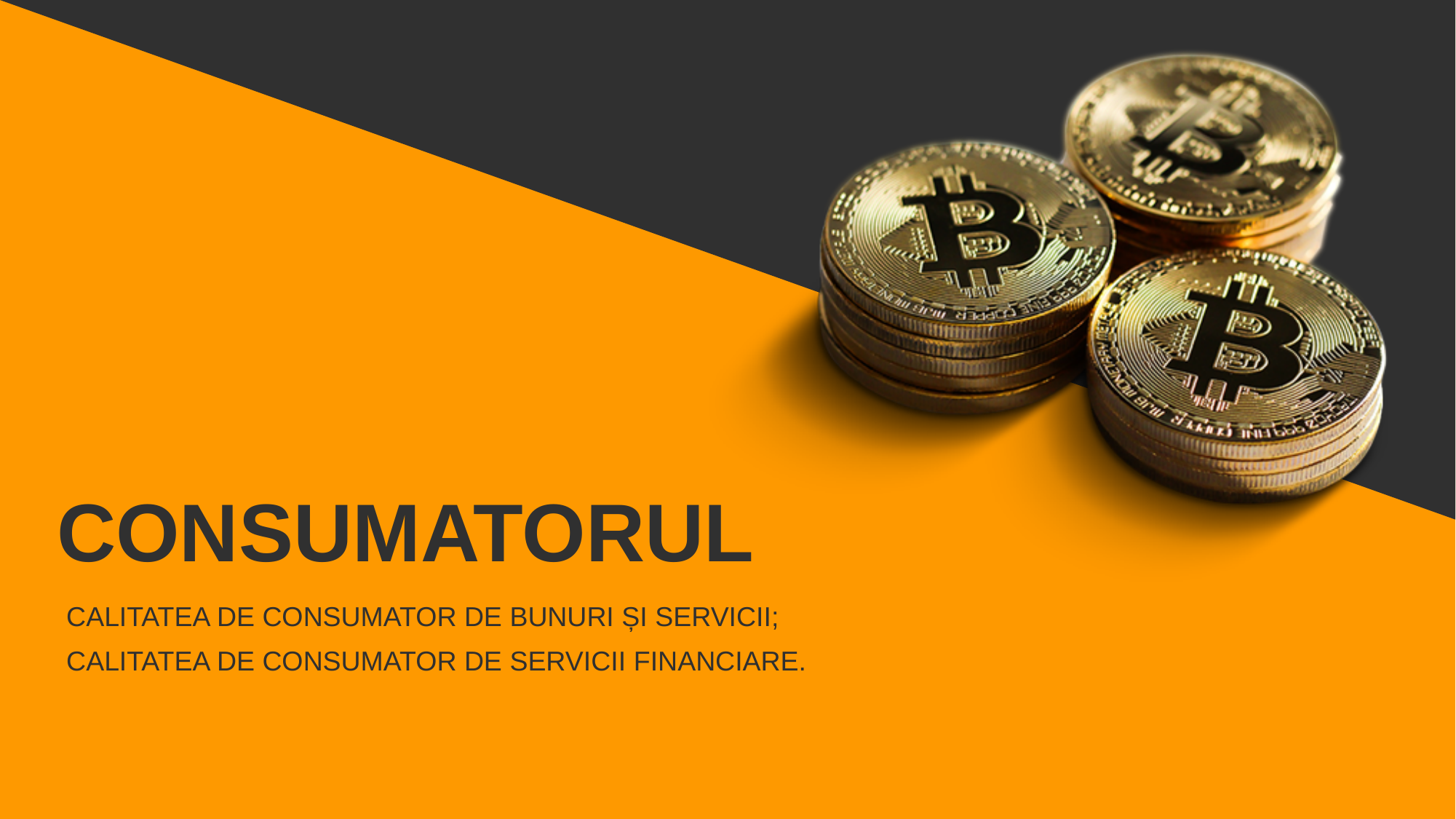

CONSUMATORUL
CALITATEA DE CONSUMATOR DE BUNURI ȘI SERVICII;
CALITATEA DE CONSUMATOR DE SERVICII FINANCIARE.